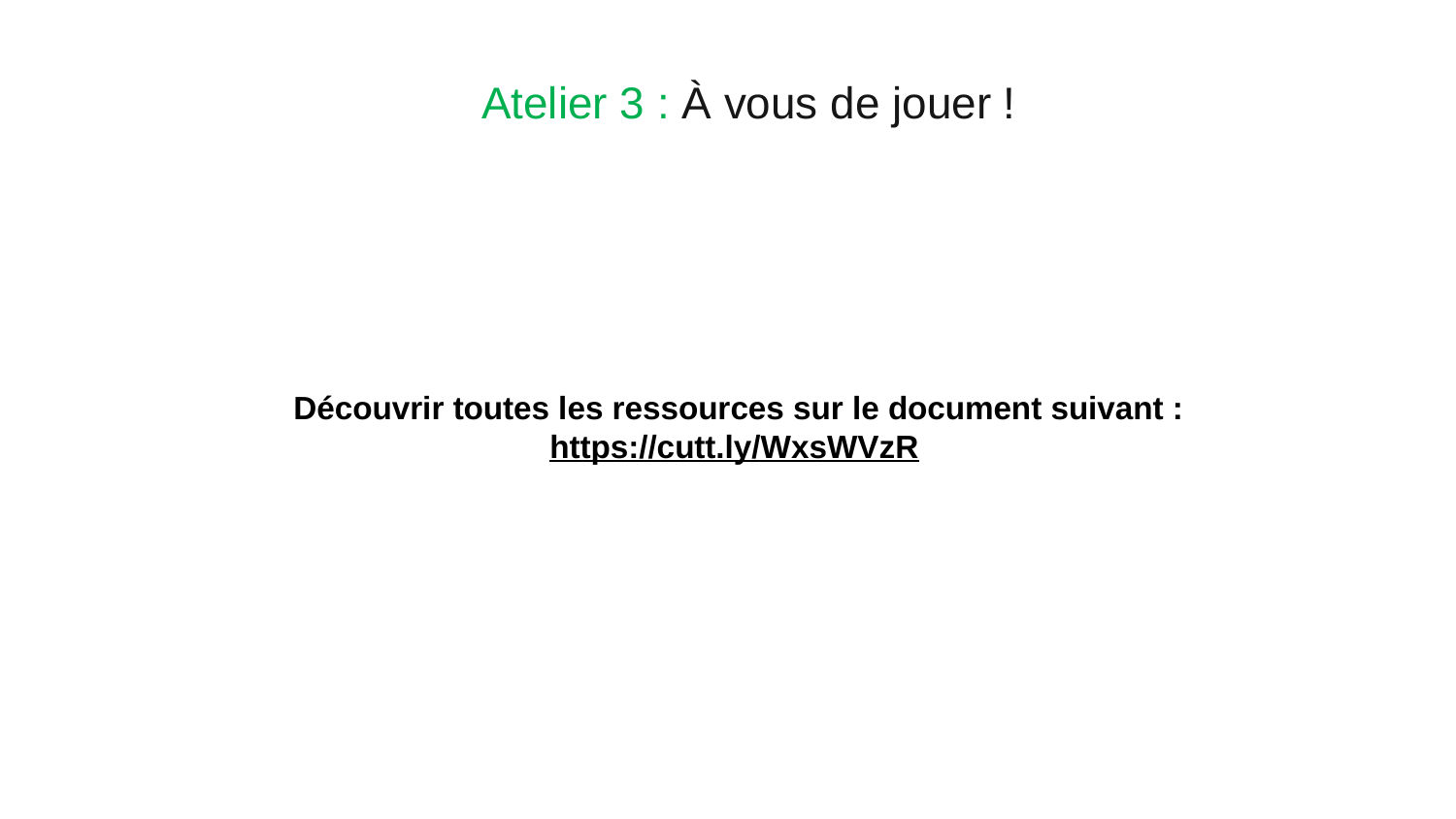

Atelier 3 : À vous de jouer !
Découvrir toutes les ressources sur le document suivant :
https://cutt.ly/WxsWVzR